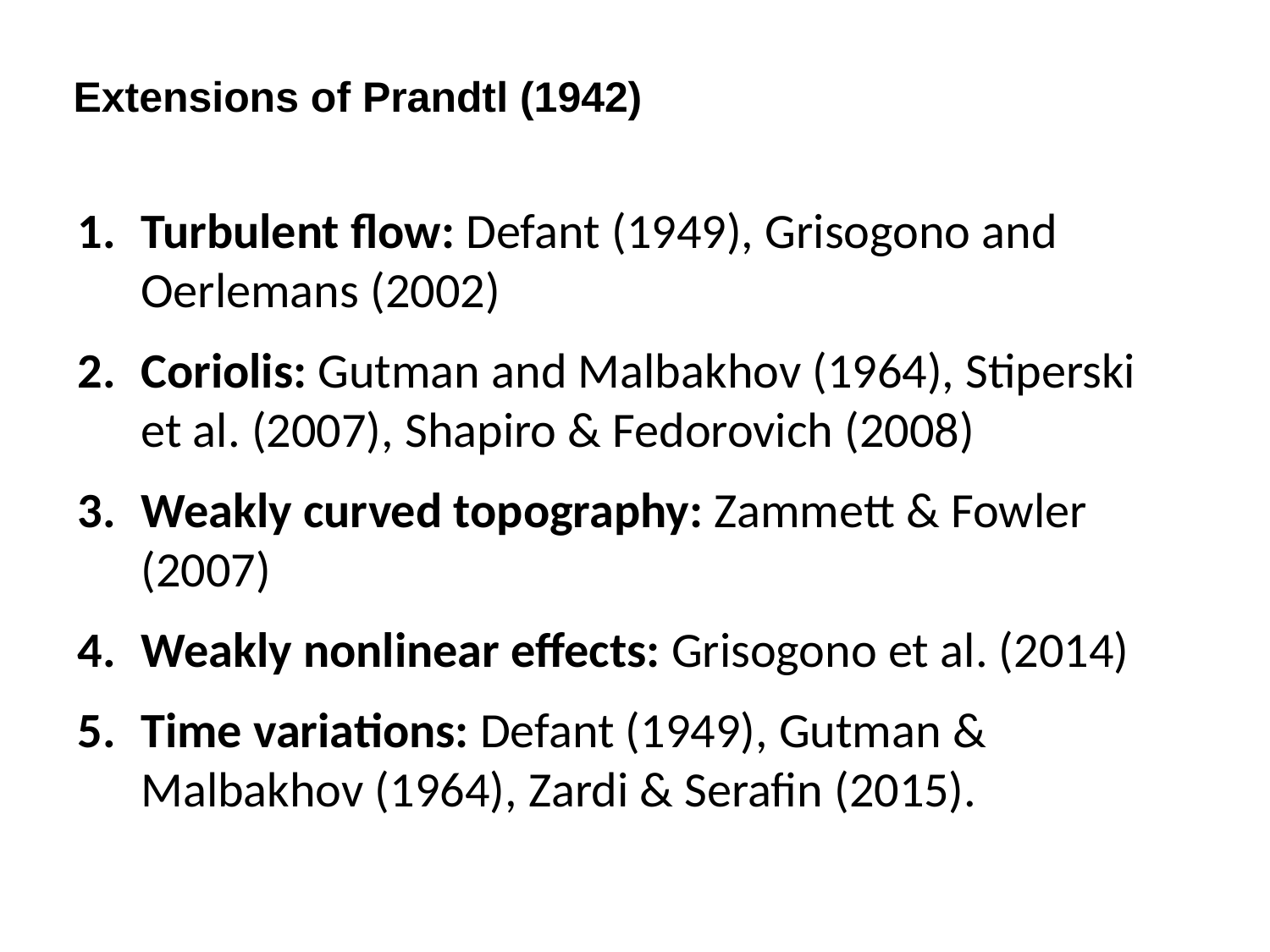

Extensions of Prandtl (1942)
Turbulent flow: Defant (1949), Grisogono and Oerlemans (2002)
Coriolis: Gutman and Malbakhov (1964), Stiperski et al. (2007), Shapiro & Fedorovich (2008)
Weakly curved topography: Zammett & Fowler (2007)
Weakly nonlinear effects: Grisogono et al. (2014)
Time variations: Defant (1949), Gutman & Malbakhov (1964), Zardi & Serafin (2015).